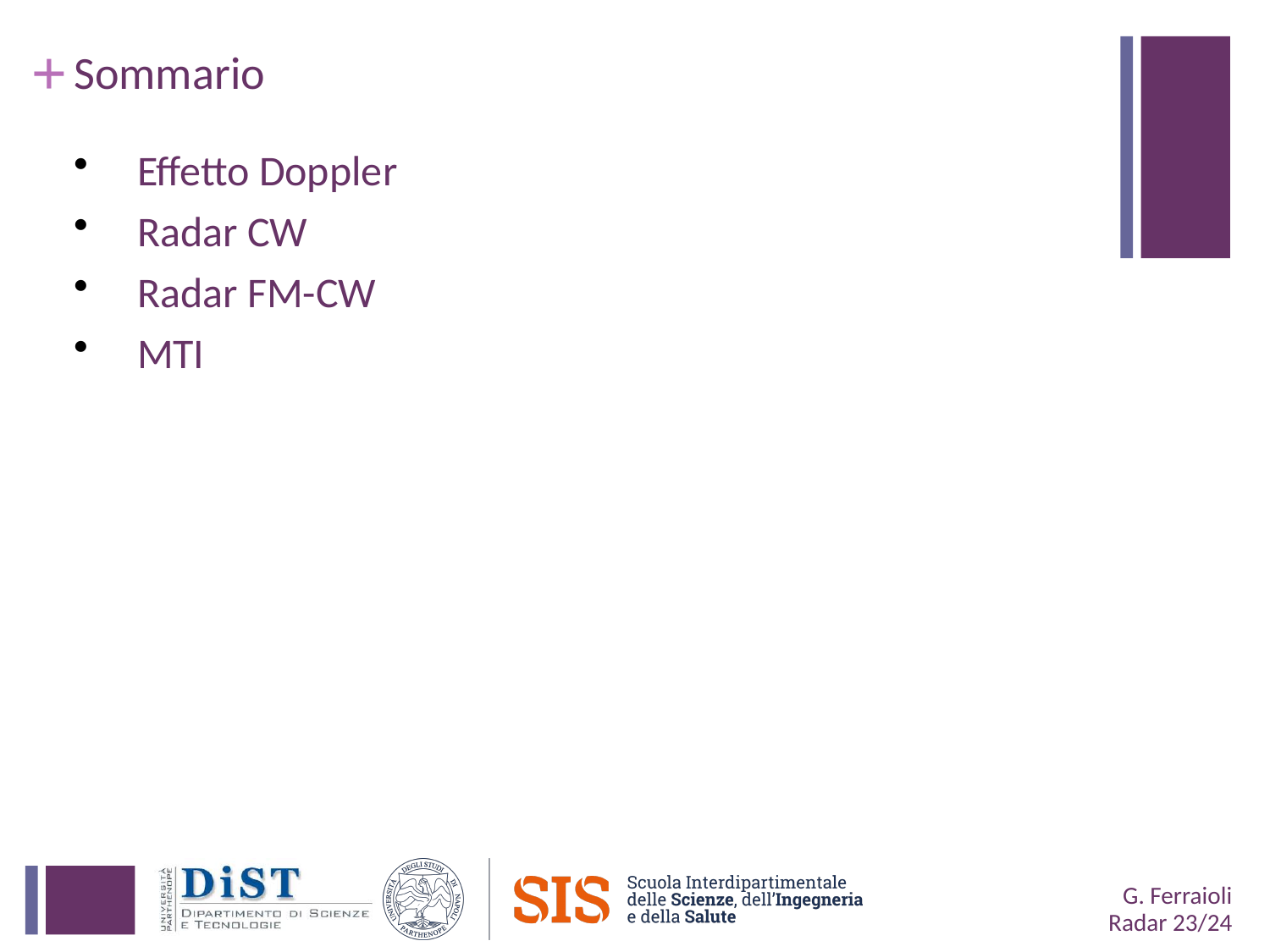

# Sommario
Effetto Doppler
Radar CW
Radar FM-CW
MTI